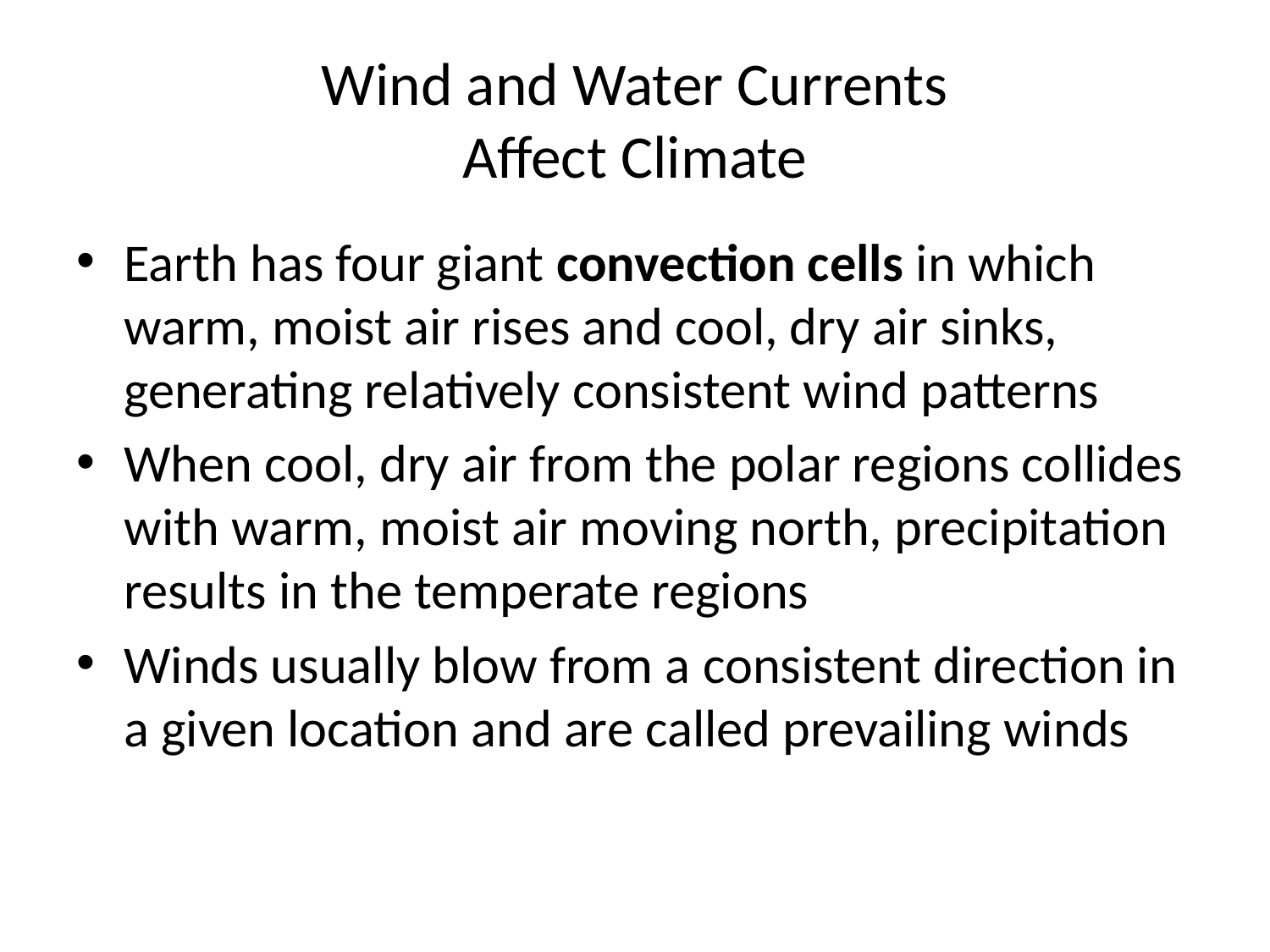

# Wind and Water Currents Affect Climate
Earth has four giant convection cells in which warm, moist air rises and cool, dry air sinks, generating relatively consistent wind patterns
When cool, dry air from the polar regions collides with warm, moist air moving north, precipitation results in the temperate regions
Winds usually blow from a consistent direction in a given location and are called prevailing winds